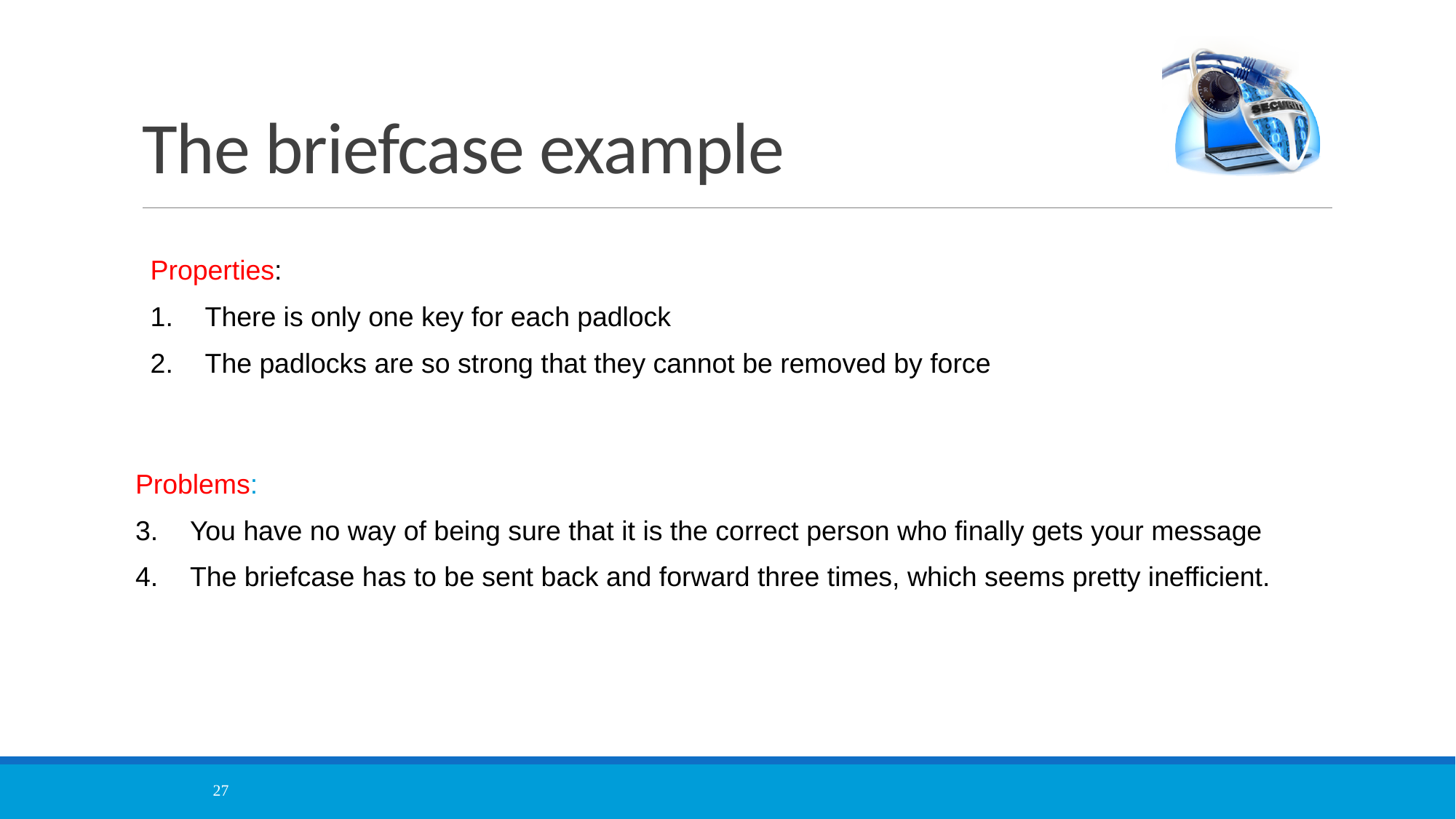

# The briefcase example
Properties:
There is only one key for each padlock
The padlocks are so strong that they cannot be removed by force
Problems:
You have no way of being sure that it is the correct person who finally gets your message
The briefcase has to be sent back and forward three times, which seems pretty inefficient.
27